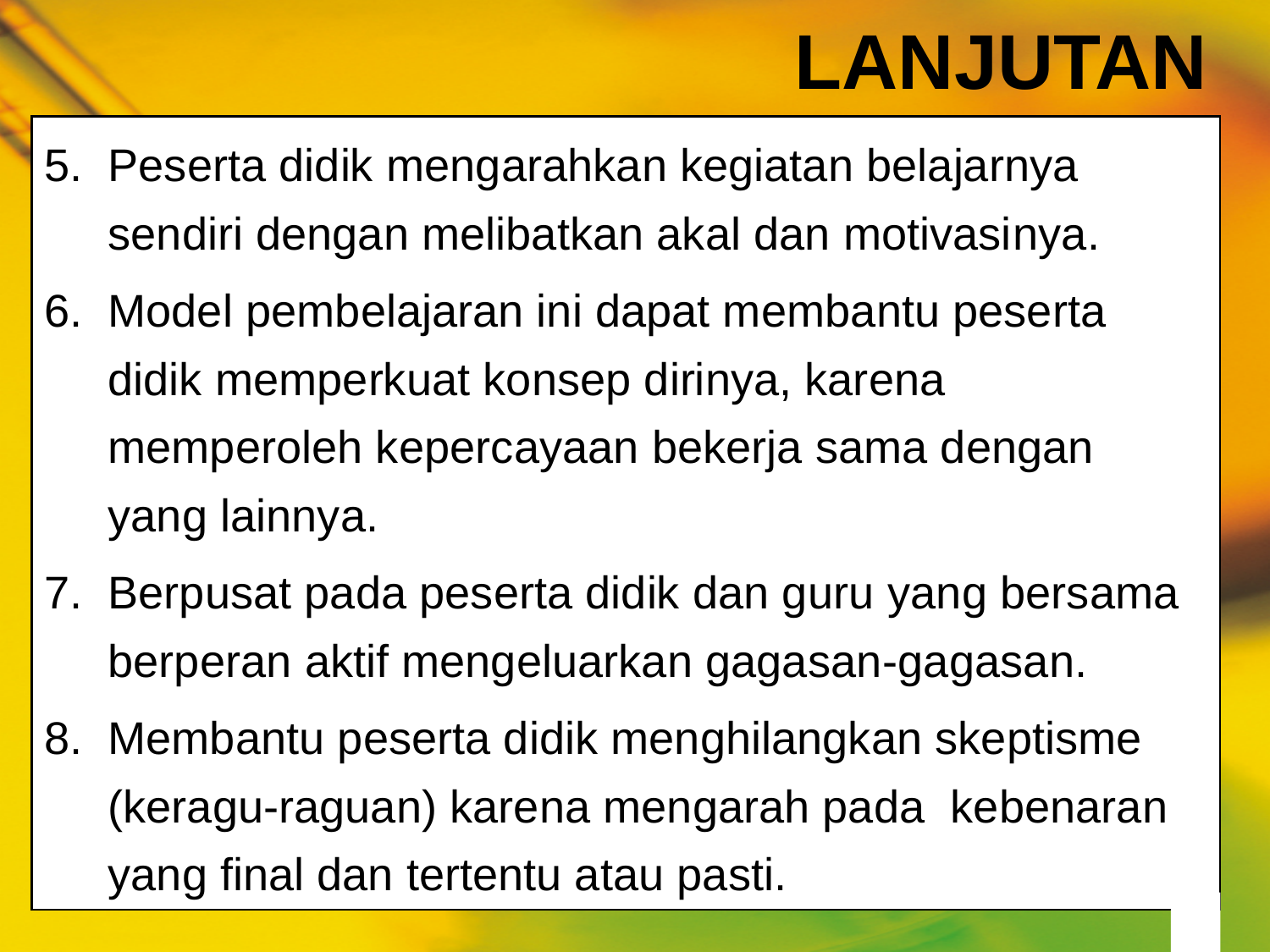

# LANJUTAN
Peserta didik mengarahkan kegiatan belajarnya sendiri dengan melibatkan akal dan motivasinya.
Model pembelajaran ini dapat membantu peserta didik memperkuat konsep dirinya, karena memperoleh kepercayaan bekerja sama dengan yang lainnya.
Berpusat pada peserta didik dan guru yang bersama berperan aktif mengeluarkan gagasan-gagasan.
Membantu peserta didik menghilangkan skeptisme (keragu-raguan) karena mengarah pada  kebenaran yang final dan tertentu atau pasti.